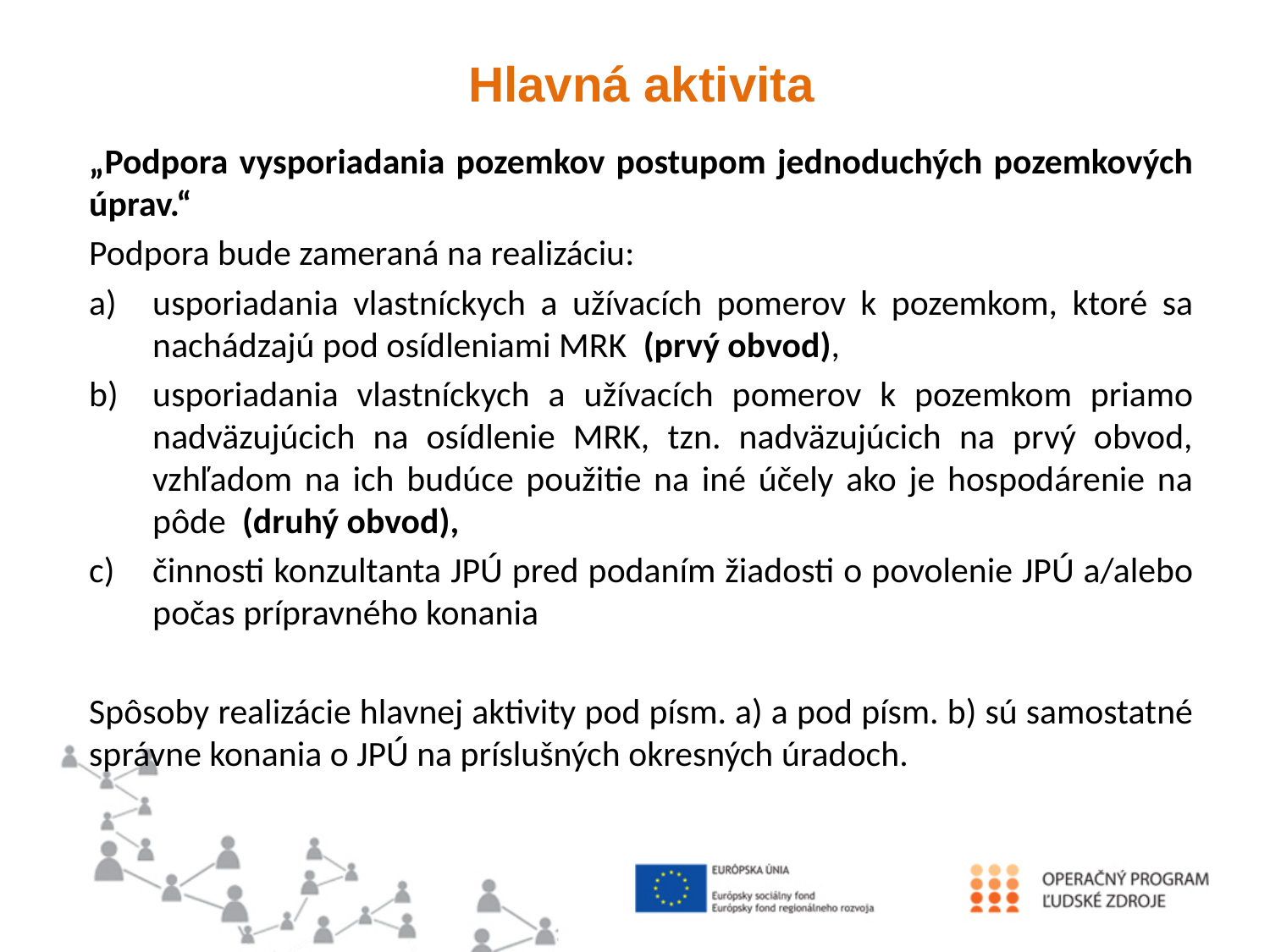

#
Hlavná aktivita

„Podpora vysporiadania pozemkov postupom jednoduchých pozemkových úprav.“
Podpora bude zameraná na realizáciu:
usporiadania vlastníckych a užívacích pomerov k pozemkom, ktoré sa nachádzajú pod osídleniami MRK  (prvý obvod),
usporiadania vlastníckych a užívacích pomerov k pozemkom priamo nadväzujúcich na osídlenie MRK, tzn. nadväzujúcich na prvý obvod, vzhľadom na ich budúce použitie na iné účely ako je hospodárenie na pôde  (druhý obvod),
činnosti konzultanta JPÚ pred podaním žiadosti o povolenie JPÚ a/alebo počas prípravného konania

Spôsoby realizácie hlavnej aktivity pod písm. a) a pod písm. b) sú samostatné správne konania o JPÚ na príslušných okresných úradoch.